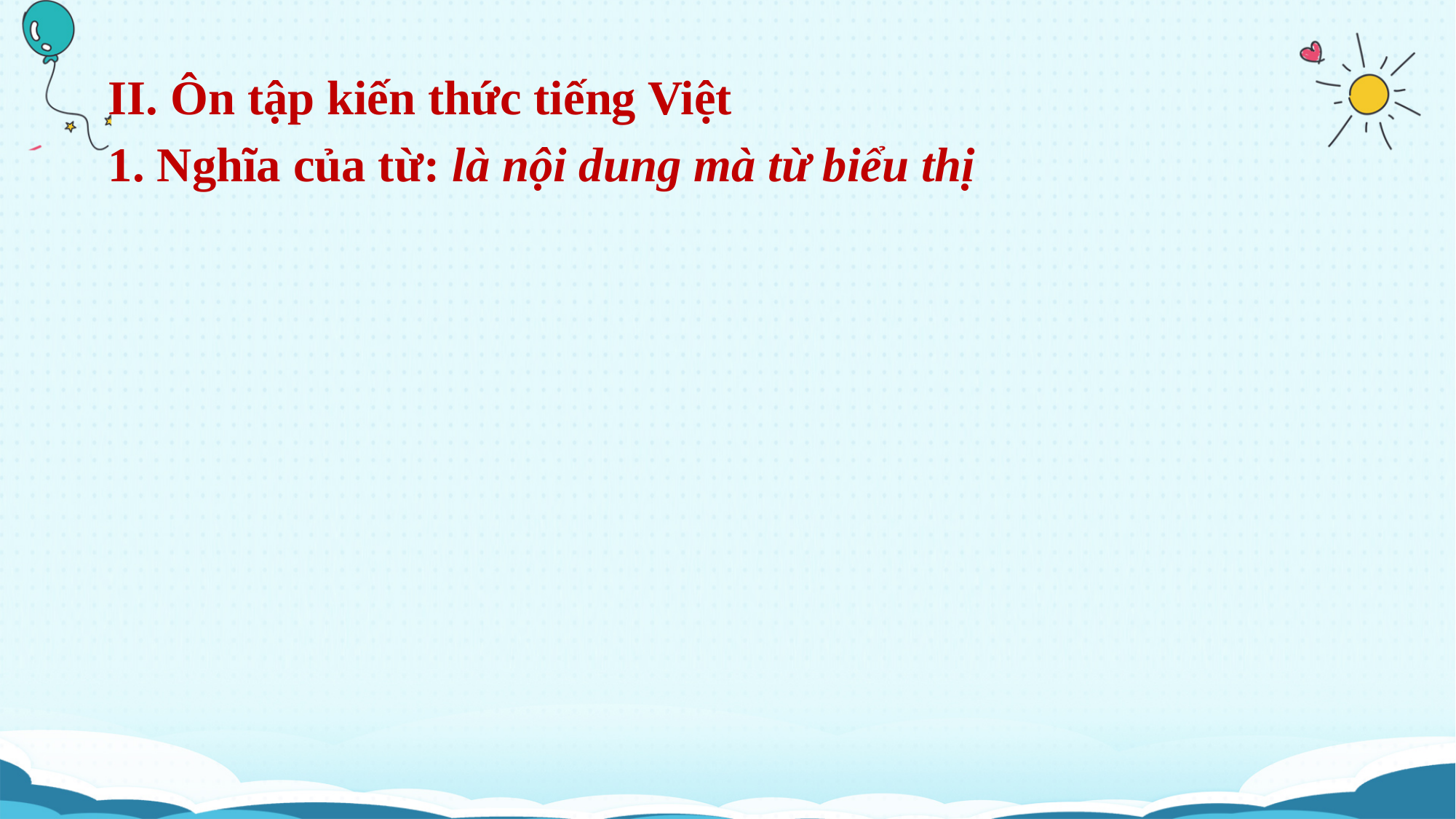

II. Ôn tập kiến thức tiếng Việt
1. Nghĩa của từ: là nội dung mà từ biểu thị